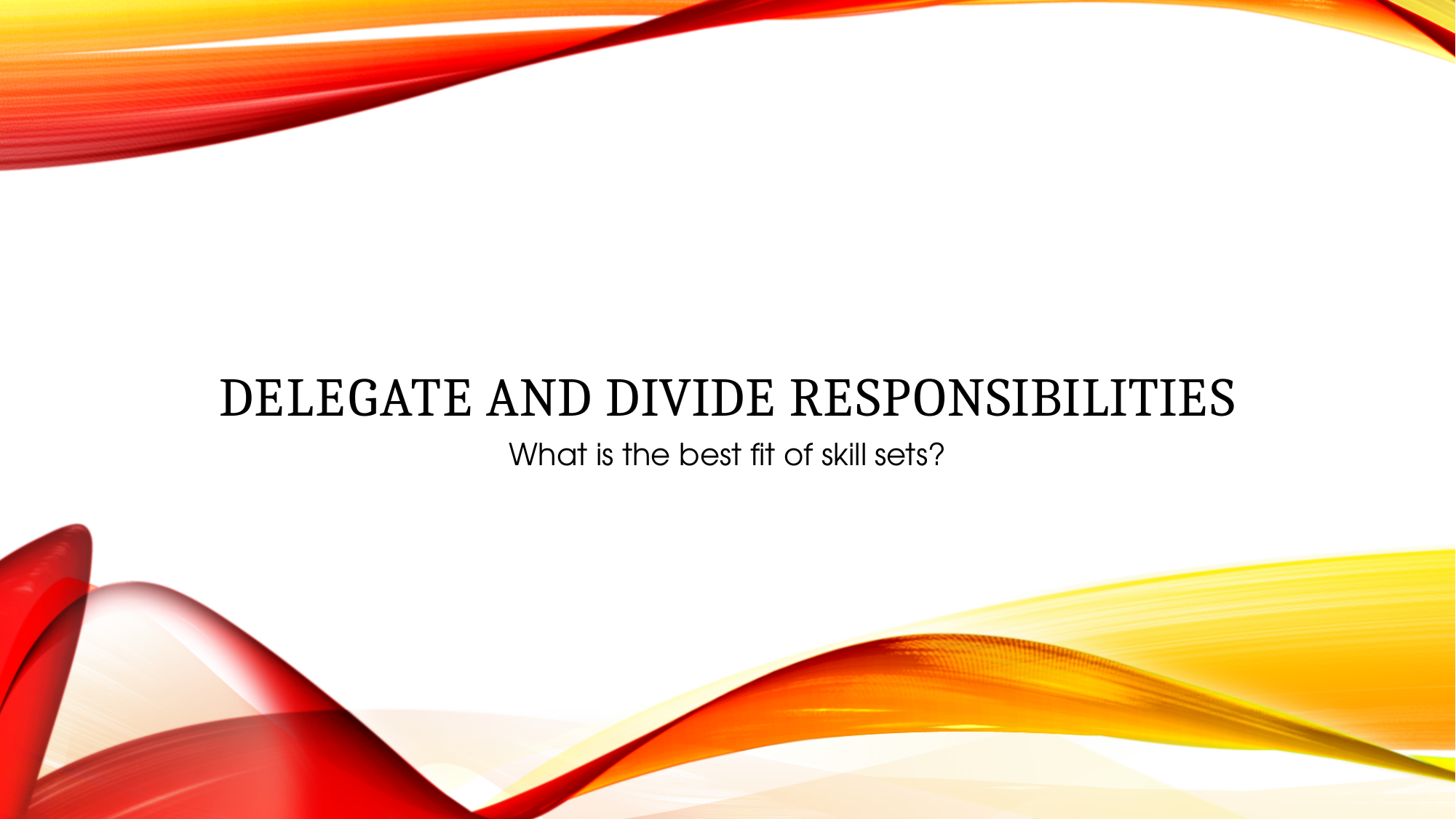

# Delegate and divide responsibilities
What is the best fit of skill sets?